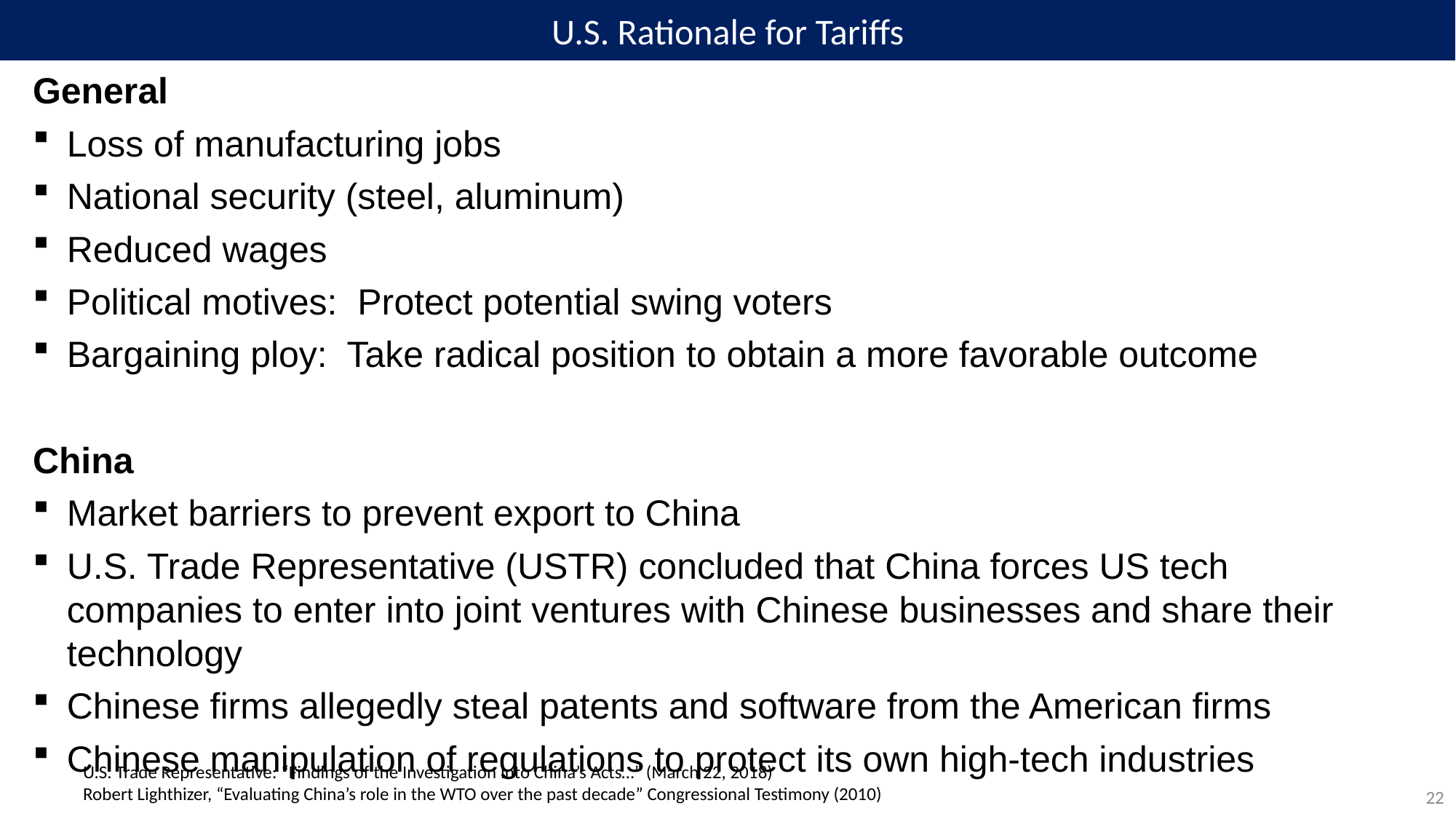

U.S. Rationale for Tariffs
General
Loss of manufacturing jobs
National security (steel, aluminum)
Reduced wages
Political motives:  Protect potential swing voters
Bargaining ploy:  Take radical position to obtain a more favorable outcome

China
Market barriers to prevent export to China
U.S. Trade Representative (USTR) concluded that China forces US tech companies to enter into joint ventures with Chinese businesses and share their technology
Chinese firms allegedly steal patents and software from the American firms
Chinese manipulation of regulations to protect its own high-tech industries
U.S. Trade Representative: “Findings of the Investigation into China’s Acts…” (March 22, 2018)
Robert Lighthizer, “Evaluating China’s role in the WTO over the past decade” Congressional Testimony (2010)
22